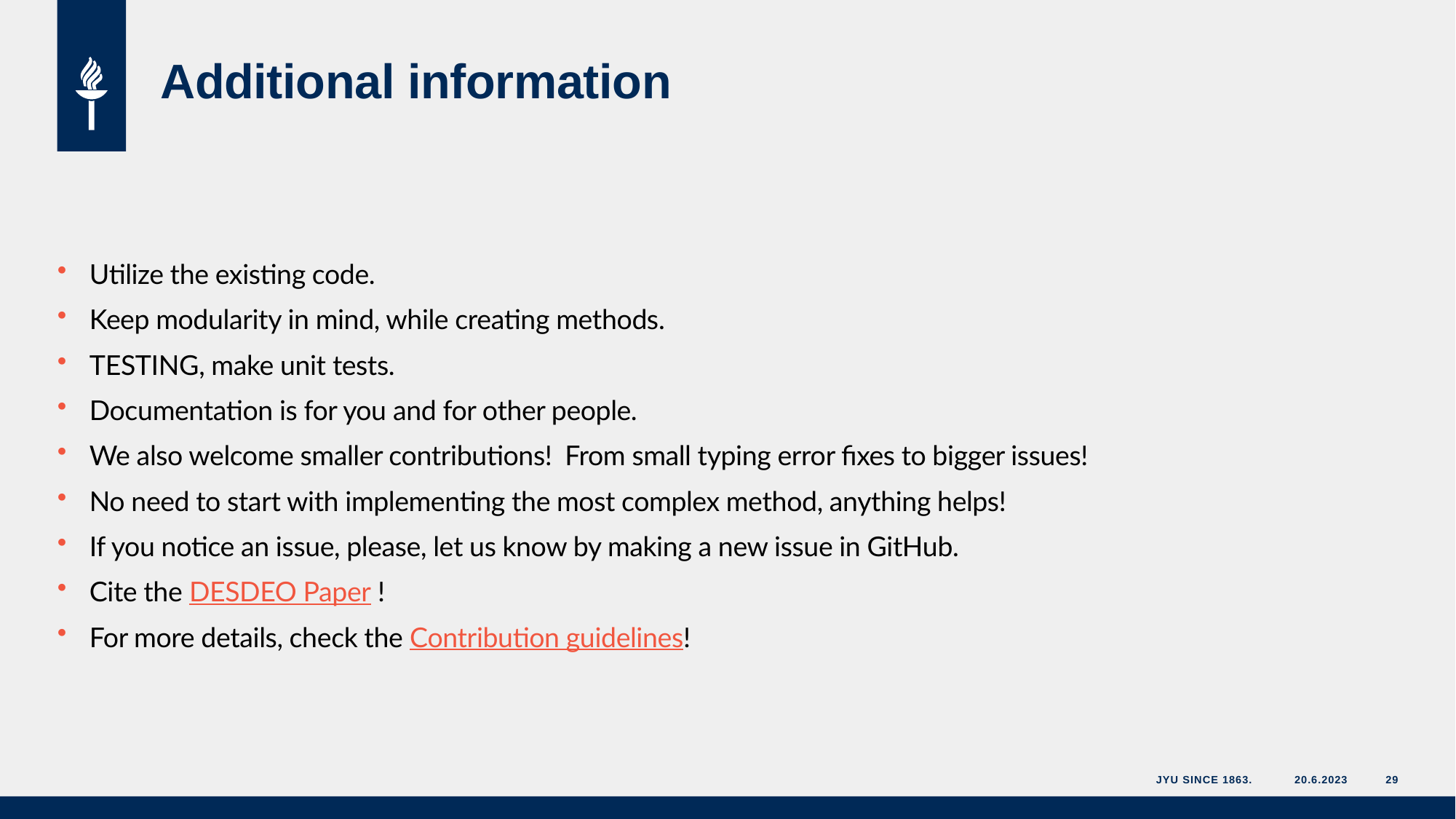

# Additional information

Utilize the existing code.
Keep modularity in mind, while creating methods.
TESTING, make unit tests.
Documentation is for you and for other people.
We also welcome smaller contributions!  From small typing error fixes to bigger issues!
No need to start with implementing the most complex method, anything helps!
If you notice an issue, please, let us know by making a new issue in GitHub.
Cite the DESDEO Paper !
For more details, check the Contribution guidelines!

JYU Since 1863.
20.6.2023
29